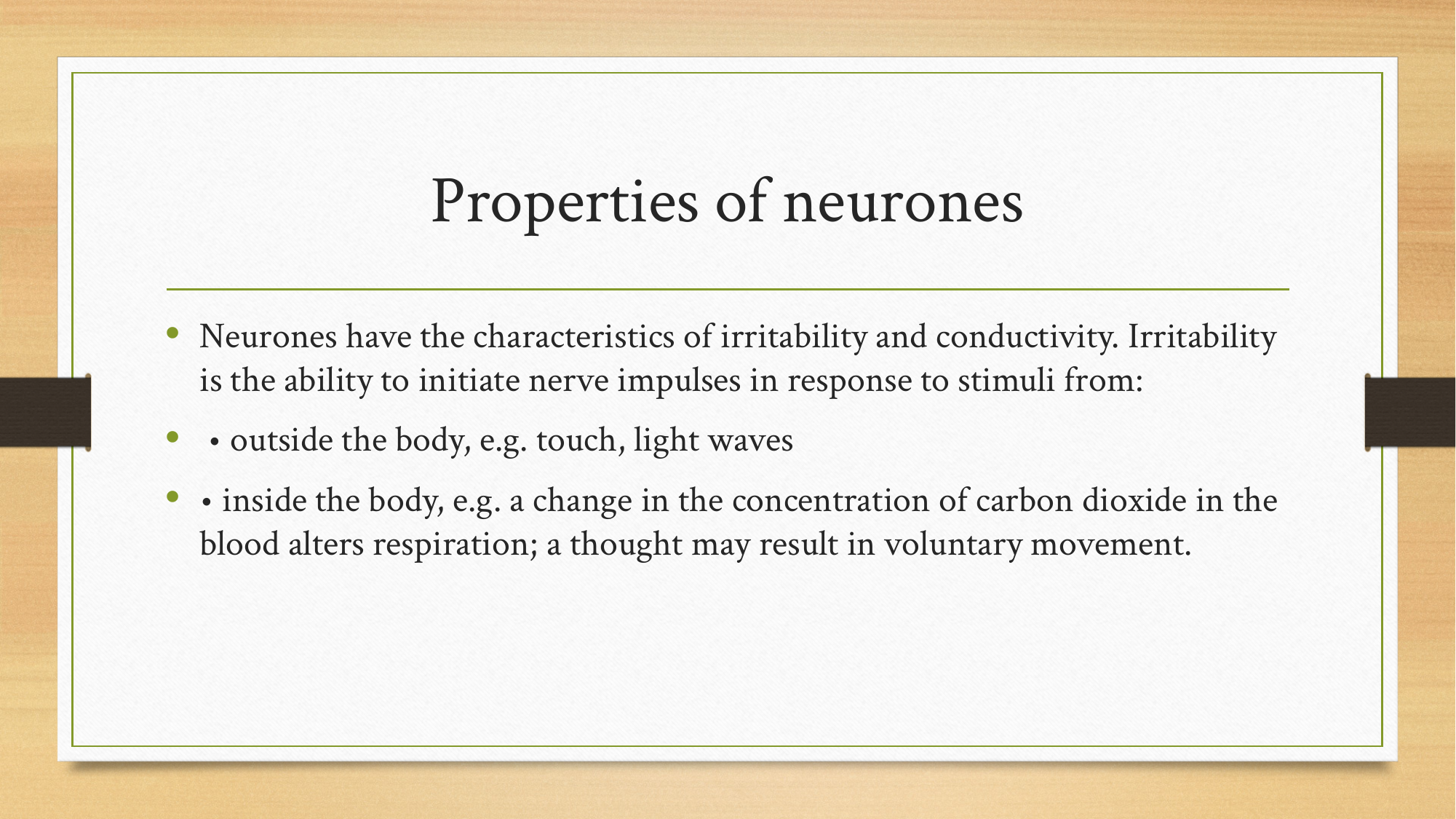

# Properties of neurones
Neurones have the characteristics of irritability and conductivity. Irritability is the ability to initiate nerve impulses in response to stimuli from:
 • outside the body, e.g. touch, light waves
• inside the body, e.g. a change in the concentration of carbon dioxide in the blood alters respiration; a thought may result in voluntary movement.